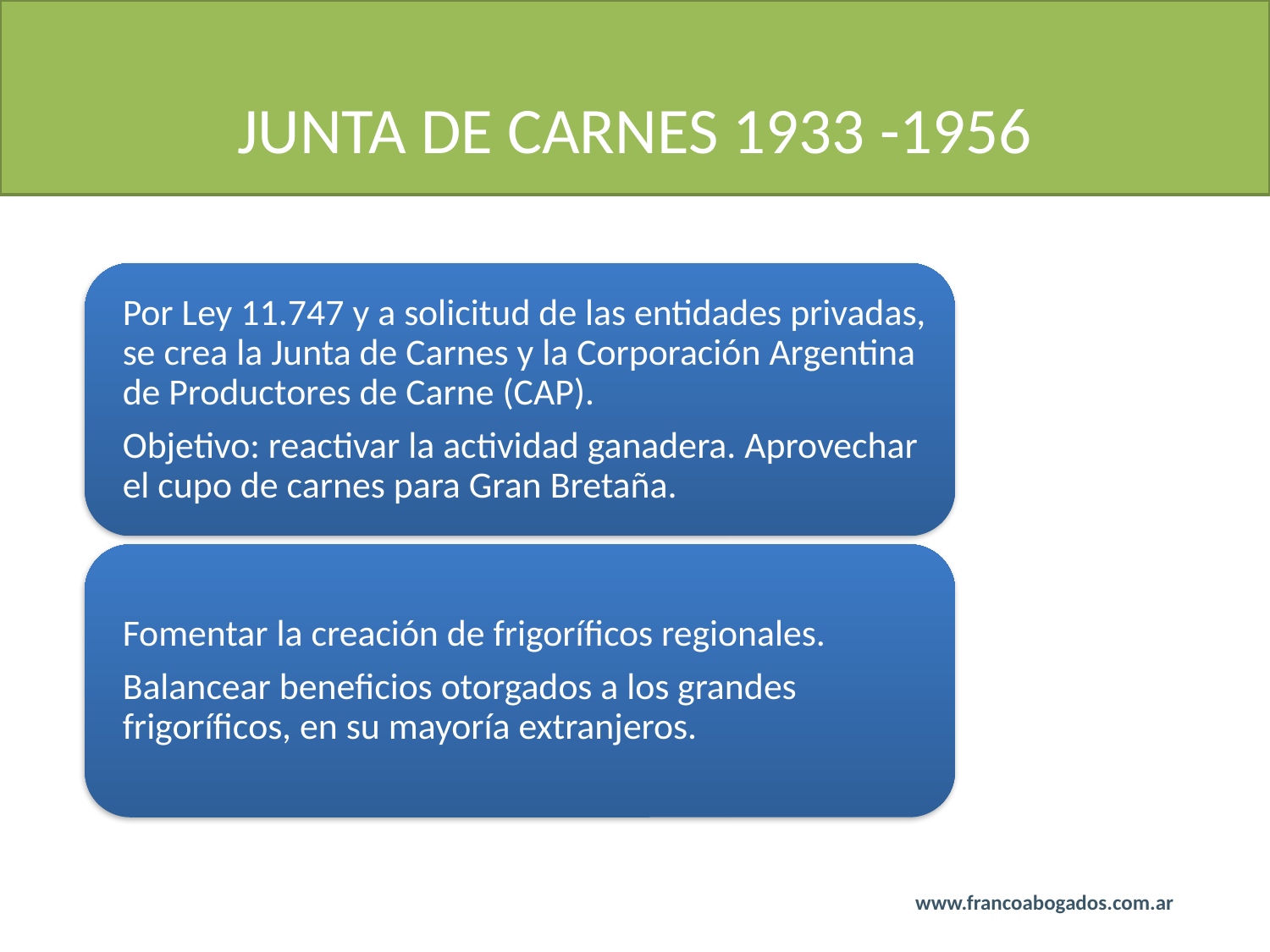

# JUNTA DE CARNES 1933 -1956
Por Ley 11.747 y a solicitud de las entidades privadas, se crea la Junta de Carnes y la Corporación Argentina de Productores de Carne (CAP).
Objetivo: reactivar la actividad ganadera. Aprovechar el cupo de carnes para Gran Bretaña.
Fomentar la creación de frigoríficos regionales.
Balancear beneficios otorgados a los grandes frigoríficos, en su mayoría extranjeros.